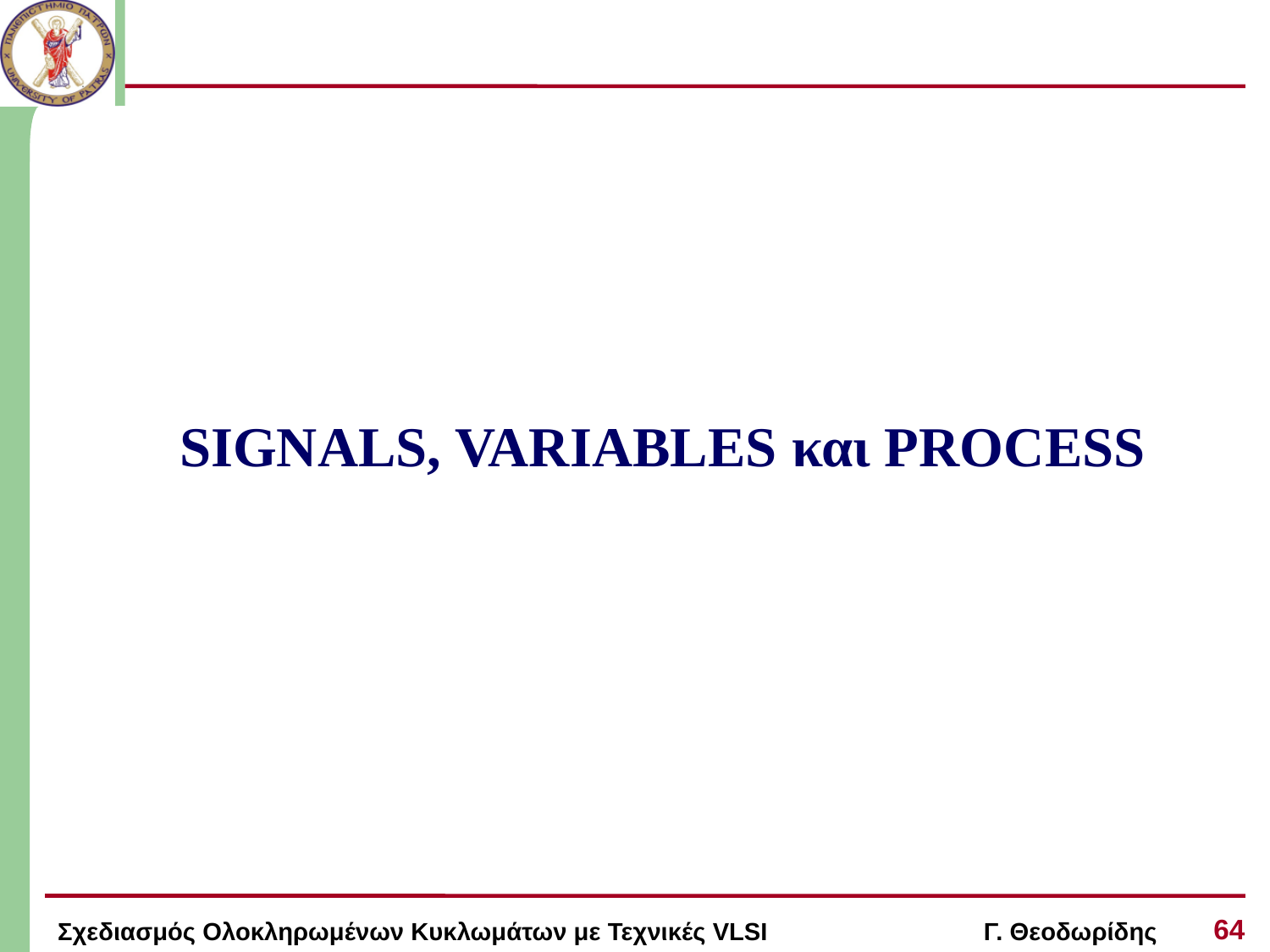

#

SIGNALS, VARIABLES και PROCESS
64
Σχεδιασμός Ολοκληρωμένων Κυκλωμάτων με Τεχνικές VLSI                               Γ. Θεοδωρίδης